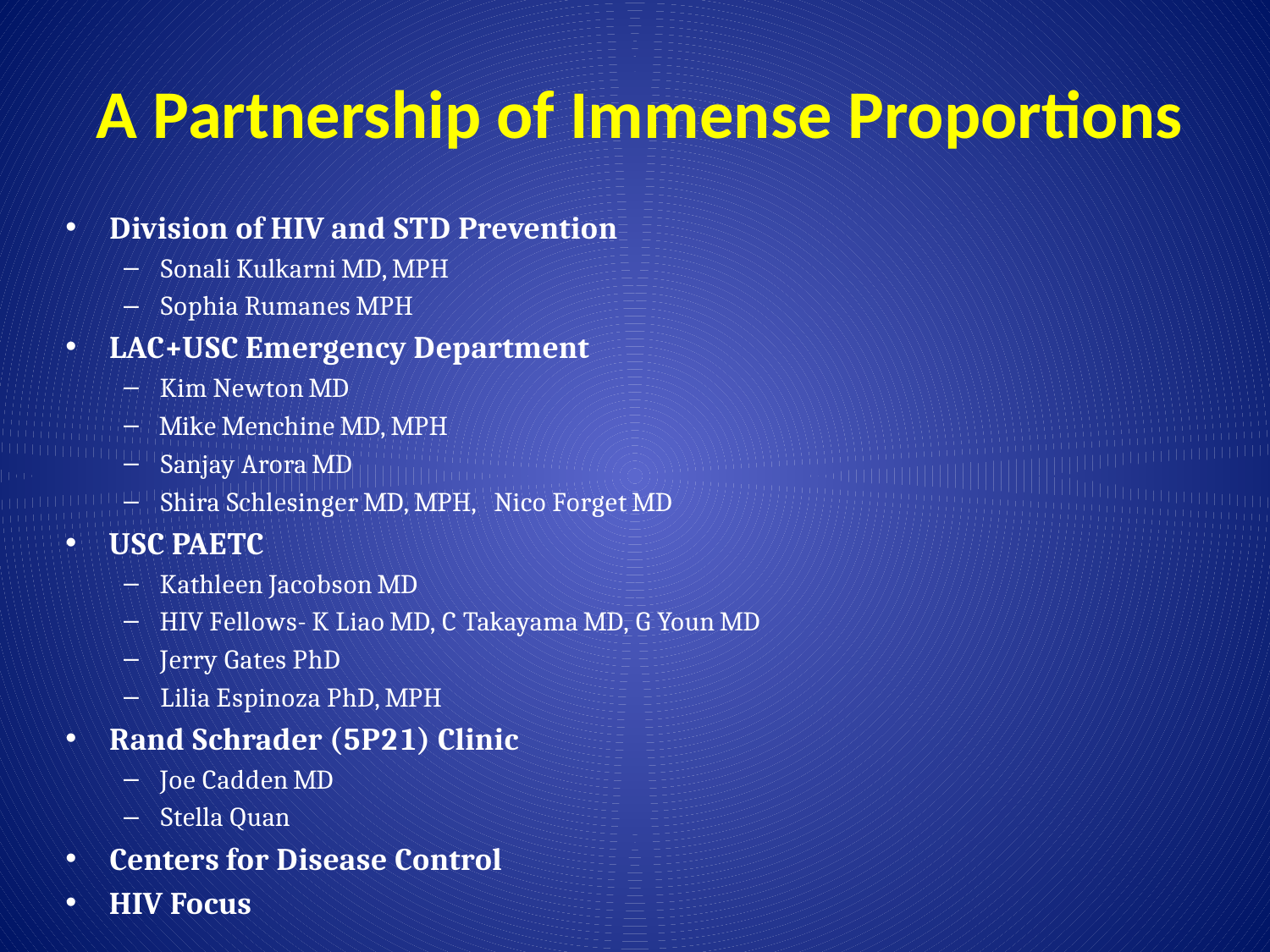

# A Partnership of Immense Proportions
Division of HIV and STD Prevention
Sonali Kulkarni MD, MPH
Sophia Rumanes MPH
LAC+USC Emergency Department
Kim Newton MD
Mike Menchine MD, MPH
Sanjay Arora MD
Shira Schlesinger MD, MPH,   Nico Forget MD
USC PAETC
Kathleen Jacobson MD
HIV Fellows- K Liao MD, C Takayama MD, G Youn MD
Jerry Gates PhD
Lilia Espinoza PhD, MPH
Rand Schrader (5P21) Clinic
Joe Cadden MD
Stella Quan
Centers for Disease Control
HIV Focus